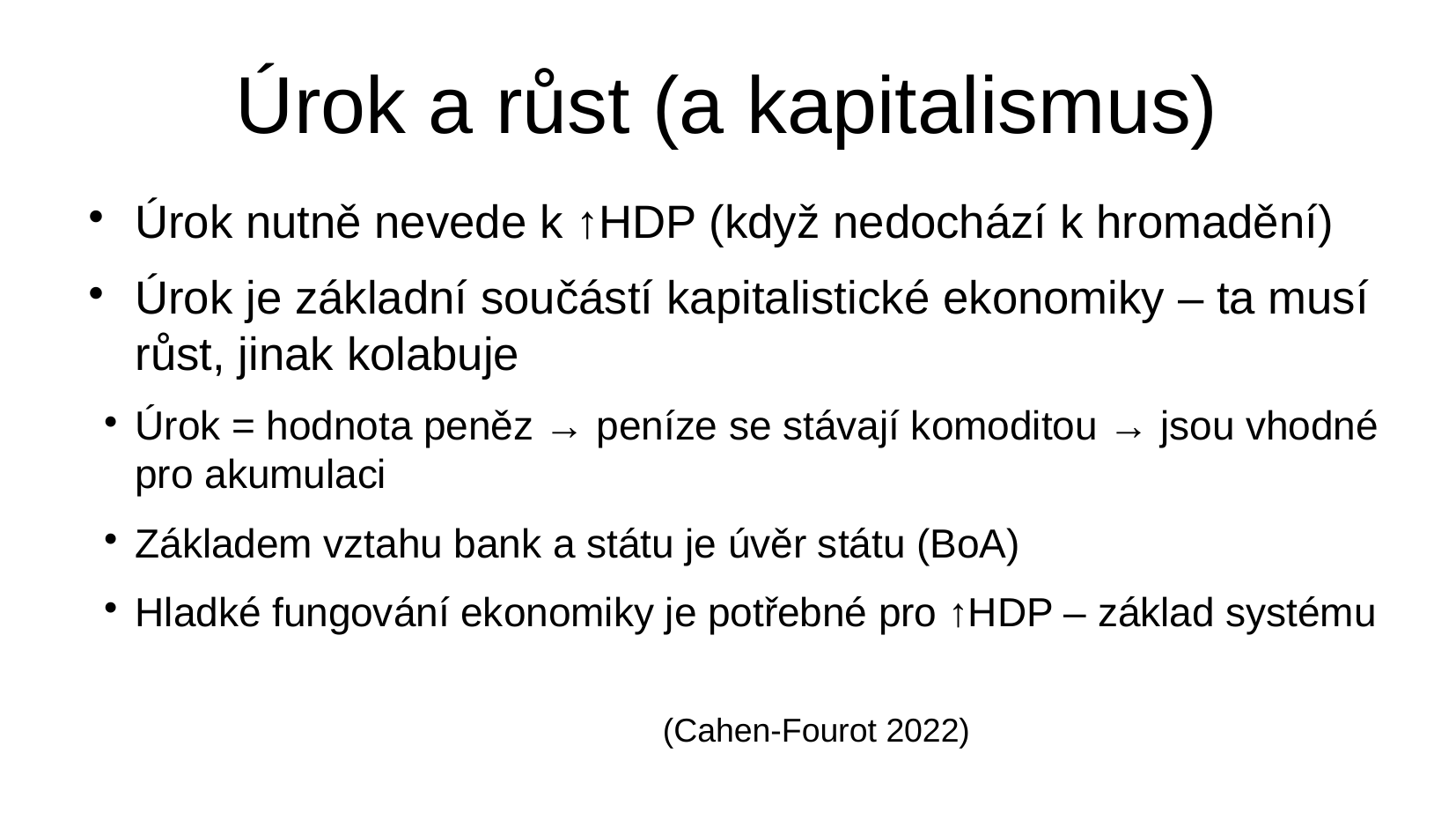

Úrok a růst (a kapitalismus)
Úrok nutně nevede k ↑HDP (když nedochází k hromadění)
Úrok je základní součástí kapitalistické ekonomiky – ta musí růst, jinak kolabuje
Úrok = hodnota peněz → peníze se stávají komoditou → jsou vhodné pro akumulaci
Základem vztahu bank a státu je úvěr státu (BoA)
Hladké fungování ekonomiky je potřebné pro ↑HDP – základ systému
(Cahen-Fourot 2022)